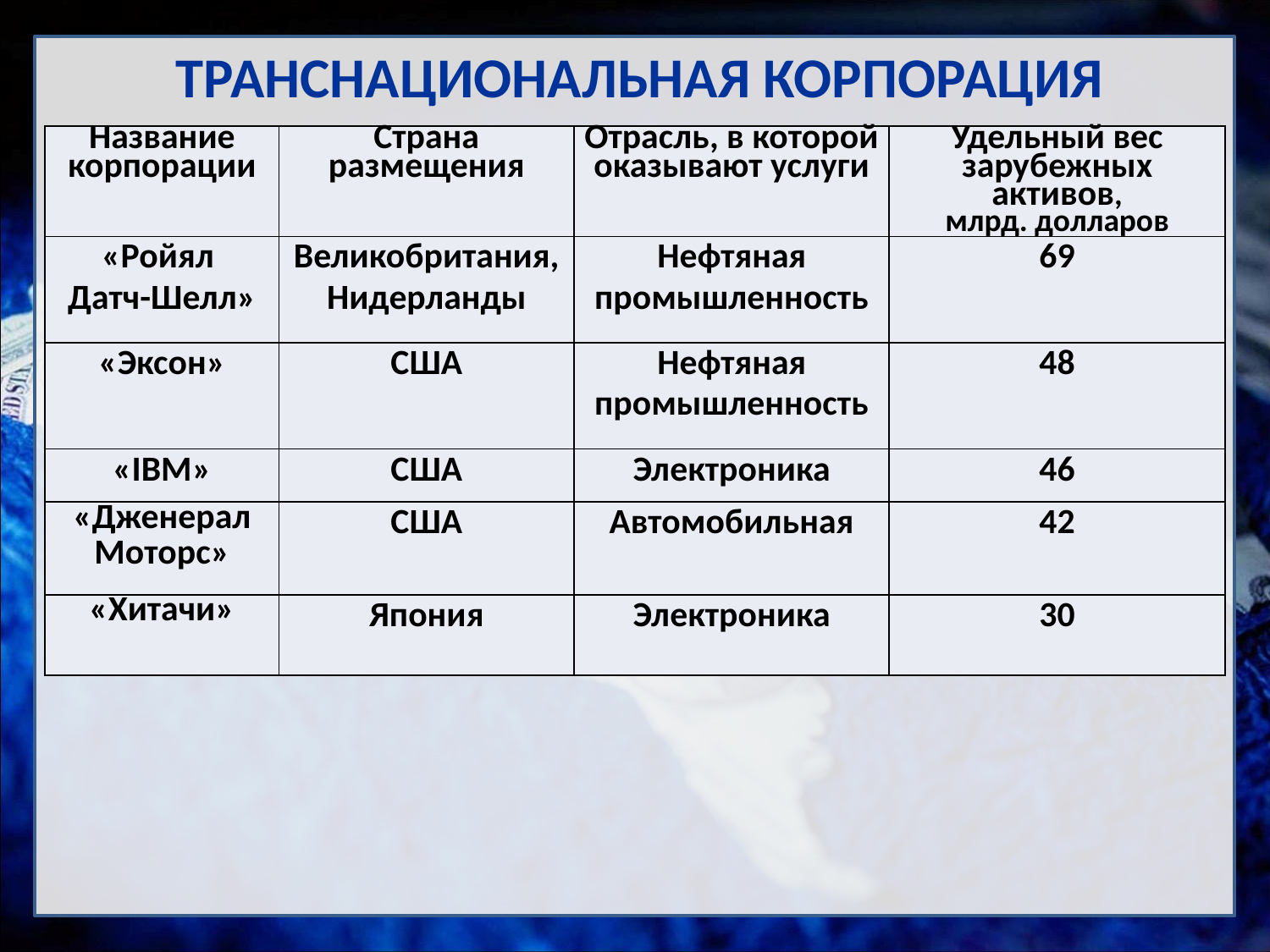

# ТРАНСНАЦИОНАЛЬНАЯ КОРПОРАЦИЯ
| Название корпорации | Страна размещения | Отрасль, в которой оказывают услуги | Удельный вес зарубежных активов, млрд. долларов |
| --- | --- | --- | --- |
| «Ройял Датч-Шелл» | Великобритания, Нидерланды | Нефтяная промышленность | 69 |
| «Эксон» | США | Нефтяная промышленность | 48 |
| «IBM» | США | Электроника | 46 |
| «Дженерал Моторс» | США | Автомобильная | 42 |
| «Хитачи» | Япония | Электроника | 30 |